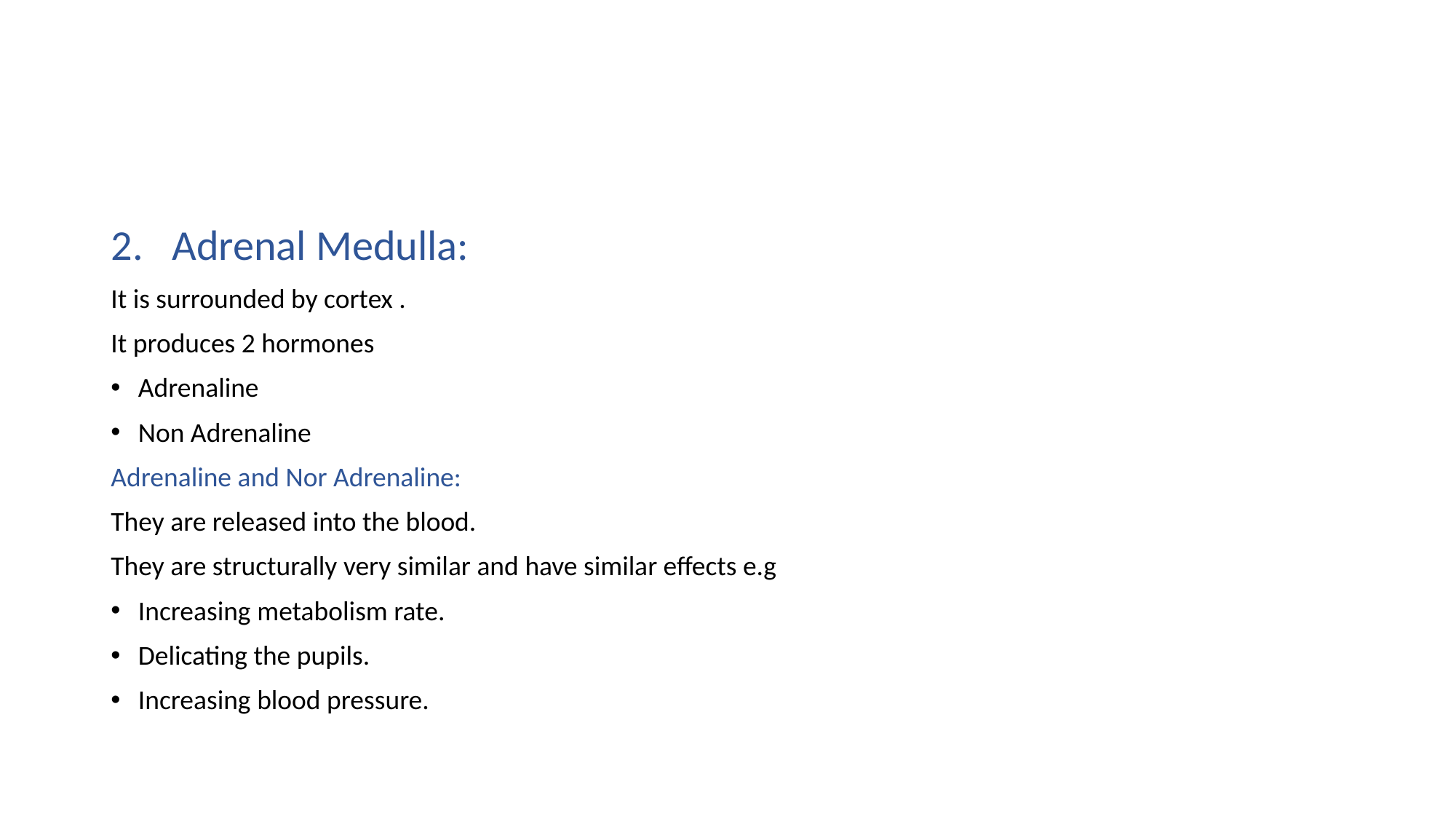

#
Adrenal Medulla:
It is surrounded by cortex .
It produces 2 hormones
Adrenaline
Non Adrenaline
Adrenaline and Nor Adrenaline:
They are released into the blood.
They are structurally very similar and have similar effects e.g
Increasing metabolism rate.
Delicating the pupils.
Increasing blood pressure.